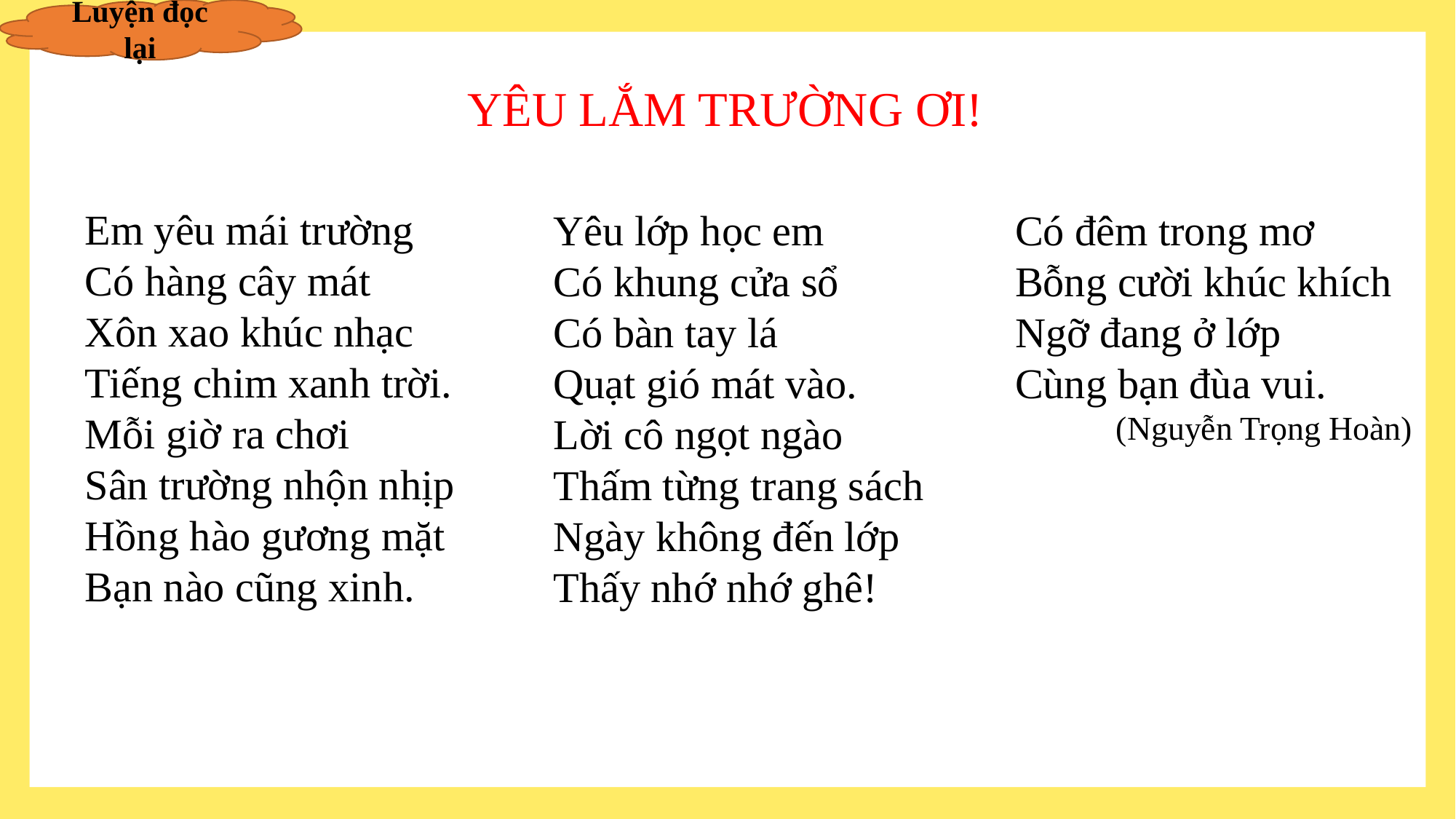

Luyện đọc lại
YÊU LẮM TRƯỜNG ƠI!
Em yêu mái trường
Có hàng cây mát
Xôn xao khúc nhạc
Tiếng chim xanh trời.
Mỗi giờ ra chơi
Sân trường nhộn nhịp
Hồng hào gương mặt
Bạn nào cũng xinh.
Có đêm trong mơ
Bỗng cười khúc khích
Ngỡ đang ở lớp
Cùng bạn đùa vui.
(Nguyễn Trọng Hoàn)
Yêu lớp học em
Có khung cửa sổ
Có bàn tay lá
Quạt gió mát vào.
Lời cô ngọt ngào
Thấm từng trang sách
Ngày không đến lớp
Thấy nhớ nhớ ghê!